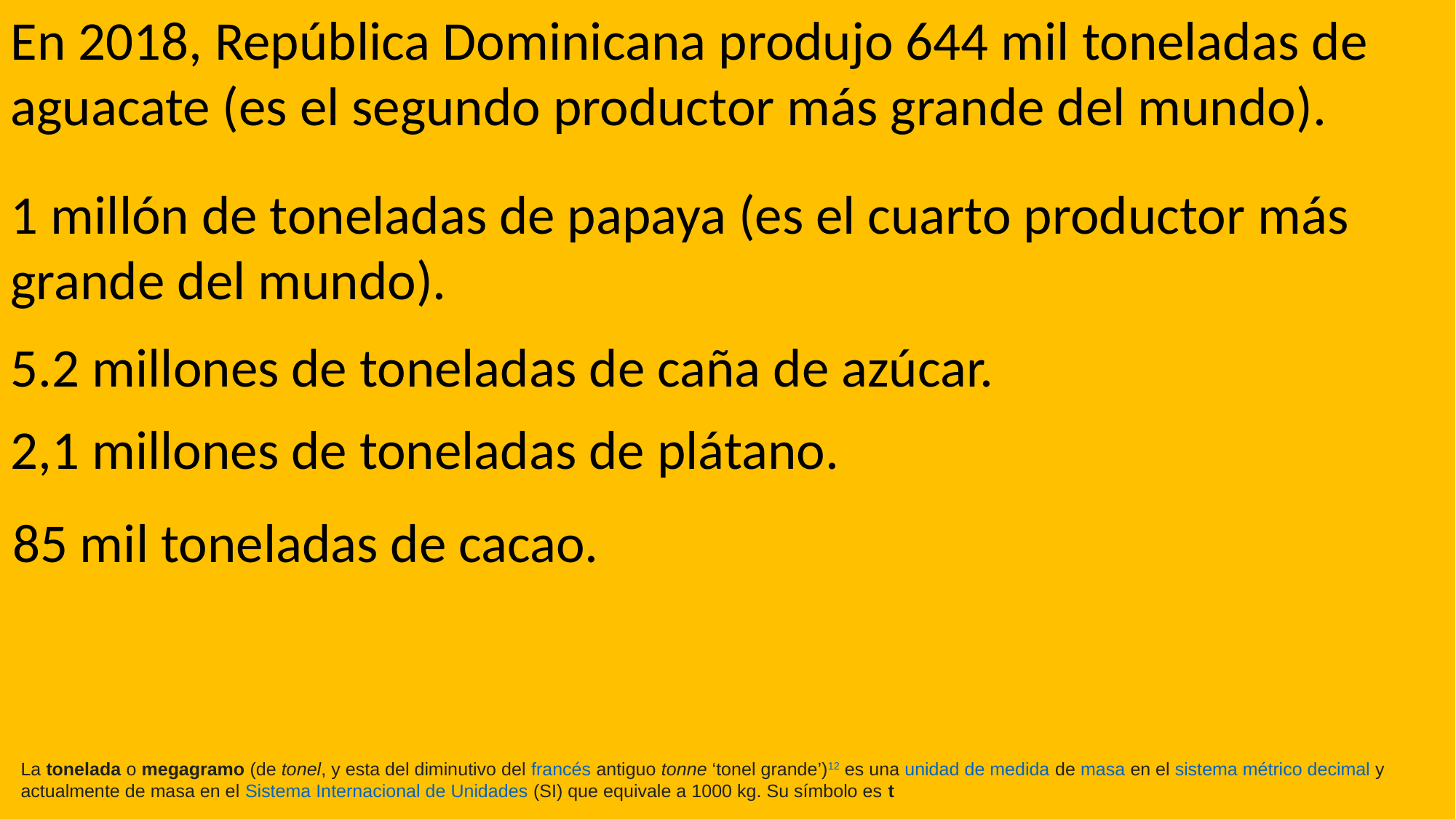

En 2018, República Dominicana produjo 644 mil toneladas de aguacate (es el segundo productor más grande del mundo).
1 millón de toneladas de papaya (es el cuarto productor más grande del mundo).
5.2 millones de toneladas de caña de azúcar.
2,1 millones de toneladas de plátano.
85 mil toneladas de cacao.
La tonelada o megagramo (de tonel, y esta del diminutivo del francés antiguo tonne ‘tonel grande’)1​2​ es una unidad de medida de masa en el sistema métrico decimal y actualmente de masa en el Sistema Internacional de Unidades (SI) que equivale a 1000 kg. Su símbolo es t